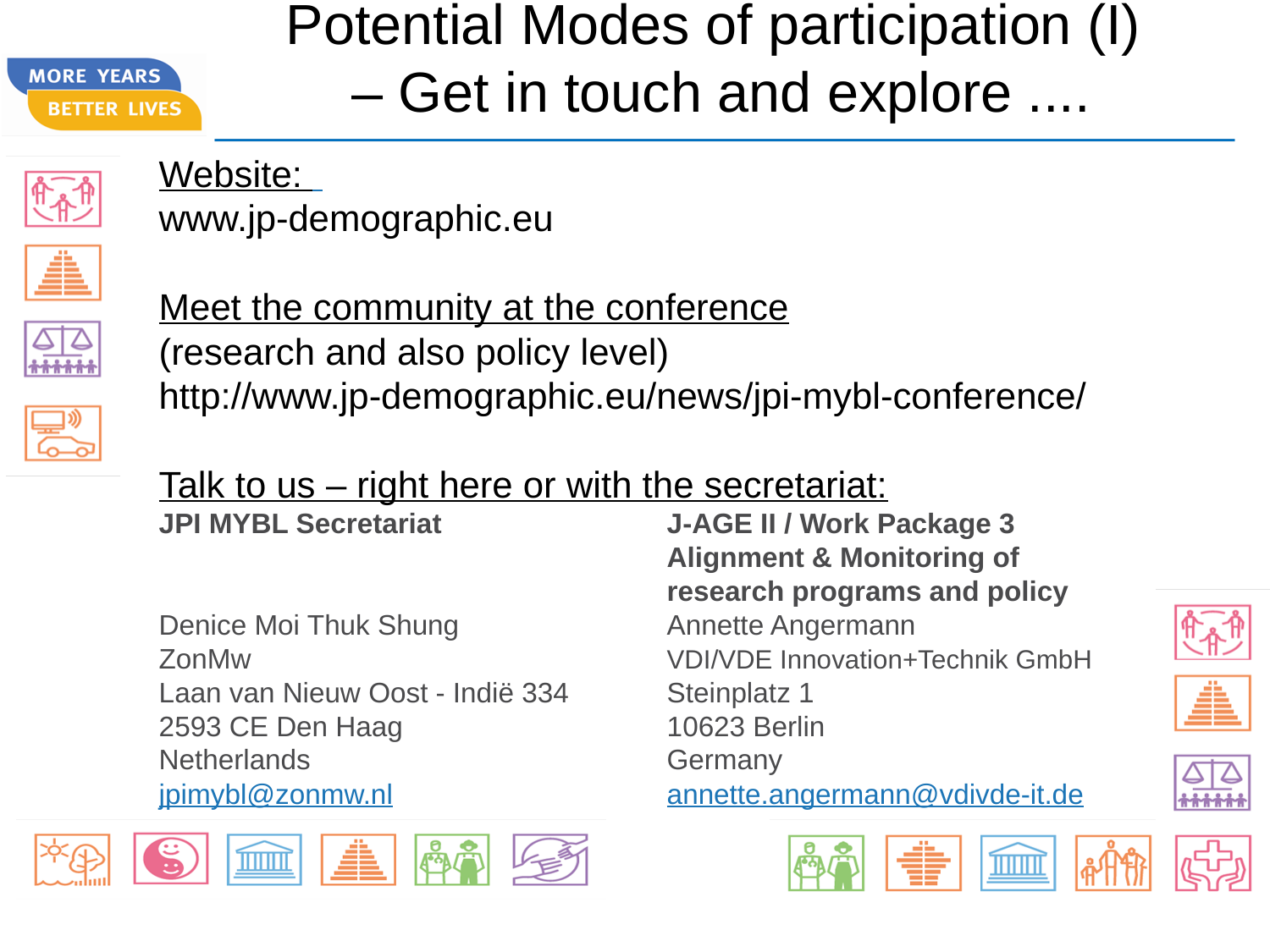

Potential Modes of participation (I)
– Get in touch and explore ....
Website:
www.jp-demographic.eu

Meet the community at the conference
(research and also policy level)
http://www.jp-demographic.eu/news/jpi-mybl-conference/

Talk to us – right here or with the secretariat:
JPI MYBL Secretariat 	             	J-AGE II / Work Package 3 					Alignment & Monitoring of 					research programs and policy
Denice Moi Thuk Shung		Annette Angermann
ZonMw				VDI/VDE Innovation+Technik GmbH
Laan van Nieuw Oost - Indië 334	Steinplatz 1
2593 CE Den Haag			10623 Berlin
Netherlands			Germany
jpimybl@zonmw.nl			annette.angermann@vdivde-it.de